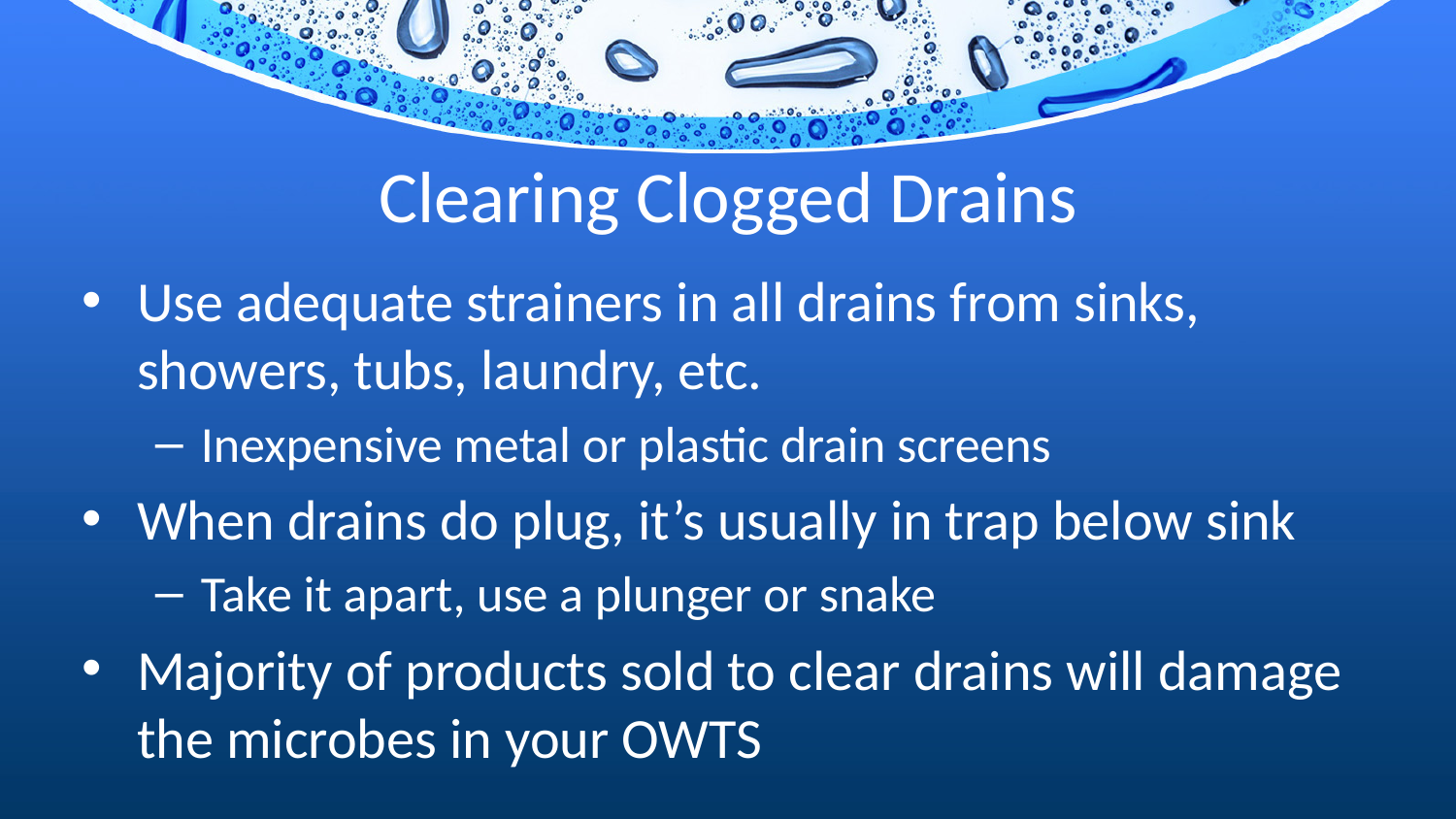

# Clearing Clogged Drains
Use adequate strainers in all drains from sinks, showers, tubs, laundry, etc.
Inexpensive metal or plastic drain screens
When drains do plug, it’s usually in trap below sink
Take it apart, use a plunger or snake
Majority of products sold to clear drains will damage the microbes in your OWTS